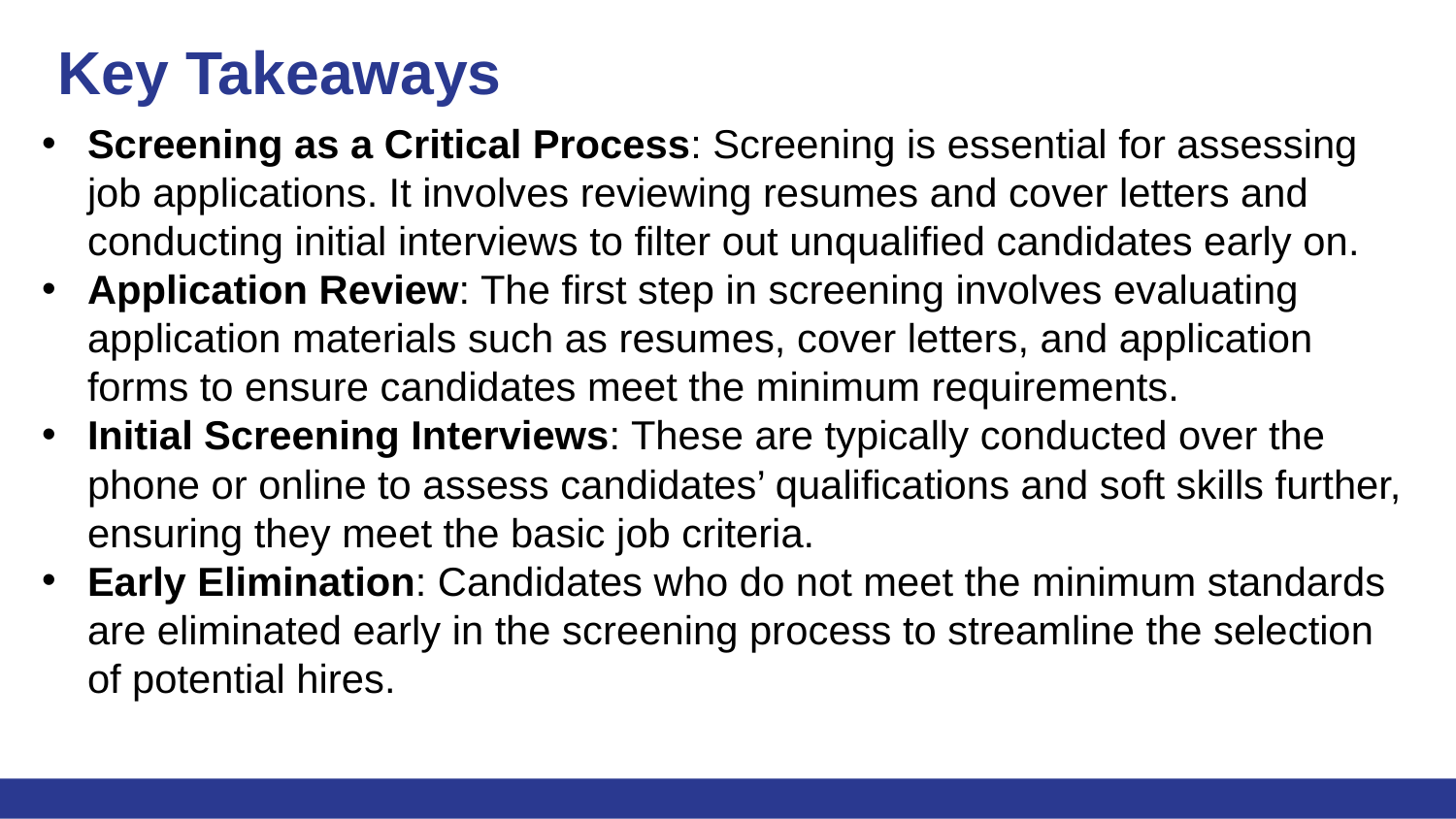

# Key Takeaways
Screening as a Critical Process: Screening is essential for assessing job applications. It involves reviewing resumes and cover letters and conducting initial interviews to filter out unqualified candidates early on.
Application Review: The first step in screening involves evaluating application materials such as resumes, cover letters, and application forms to ensure candidates meet the minimum requirements.
Initial Screening Interviews: These are typically conducted over the phone or online to assess candidates’ qualifications and soft skills further, ensuring they meet the basic job criteria.
Early Elimination: Candidates who do not meet the minimum standards are eliminated early in the screening process to streamline the selection of potential hires.